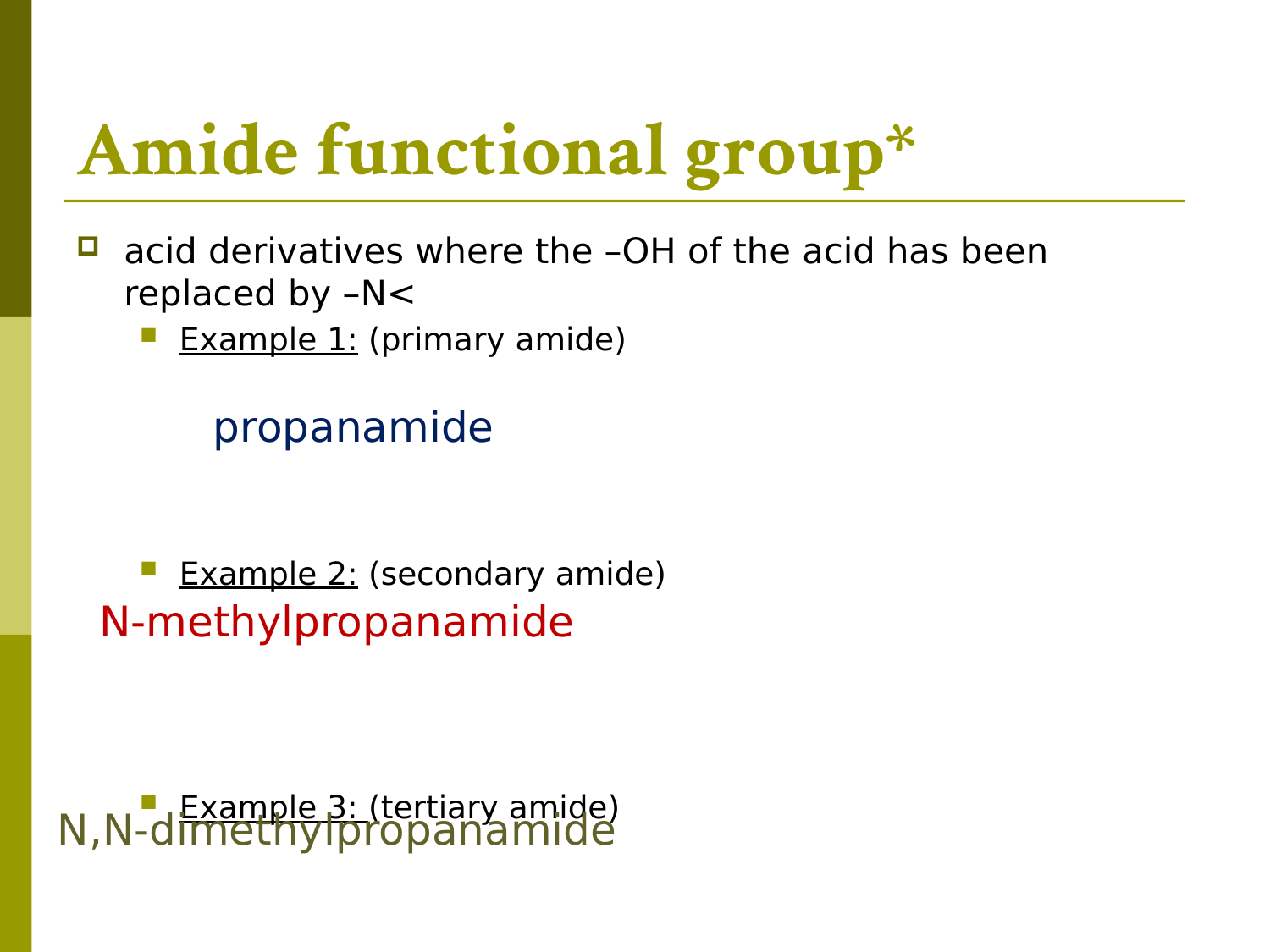

# Amide functional group*
acid derivatives where the –OH of the acid has been replaced by –N<
Example 1: (primary amide)

Example 2: (secondary amide)

Example 3: (tertiary amide)

propanamide
N-methylpropanamide
N,N-dimethylpropanamide